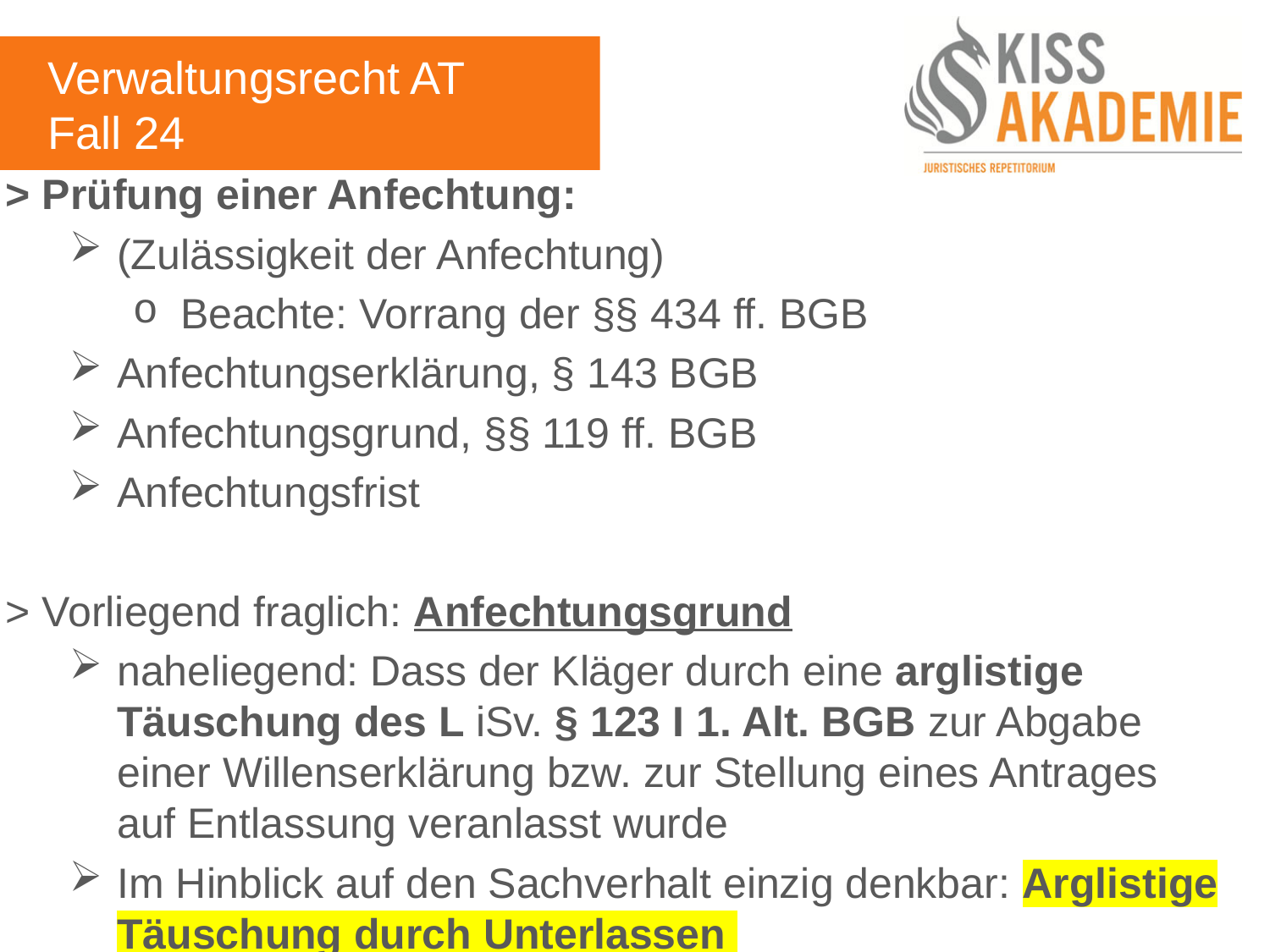

Verwaltungsrecht AT
Fall 24
> Prüfung einer Anfechtung:
(Zulässigkeit der Anfechtung)
Beachte: Vorrang der §§ 434 ff. BGB
Anfechtungserklärung, § 143 BGB
Anfechtungsgrund, §§ 119 ff. BGB
Anfechtungsfrist

> Vorliegend fraglich: Anfechtungsgrund
naheliegend: Dass der Kläger durch eine arglistige Täuschung des L iSv. § 123 I 1. Alt. BGB zur Abgabe einer Willenserklärung bzw. zur Stellung eines Antrages auf Entlassung veranlasst wurde
Im Hinblick auf den Sachverhalt einzig denkbar: Arglistige Täuschung durch Unterlassen